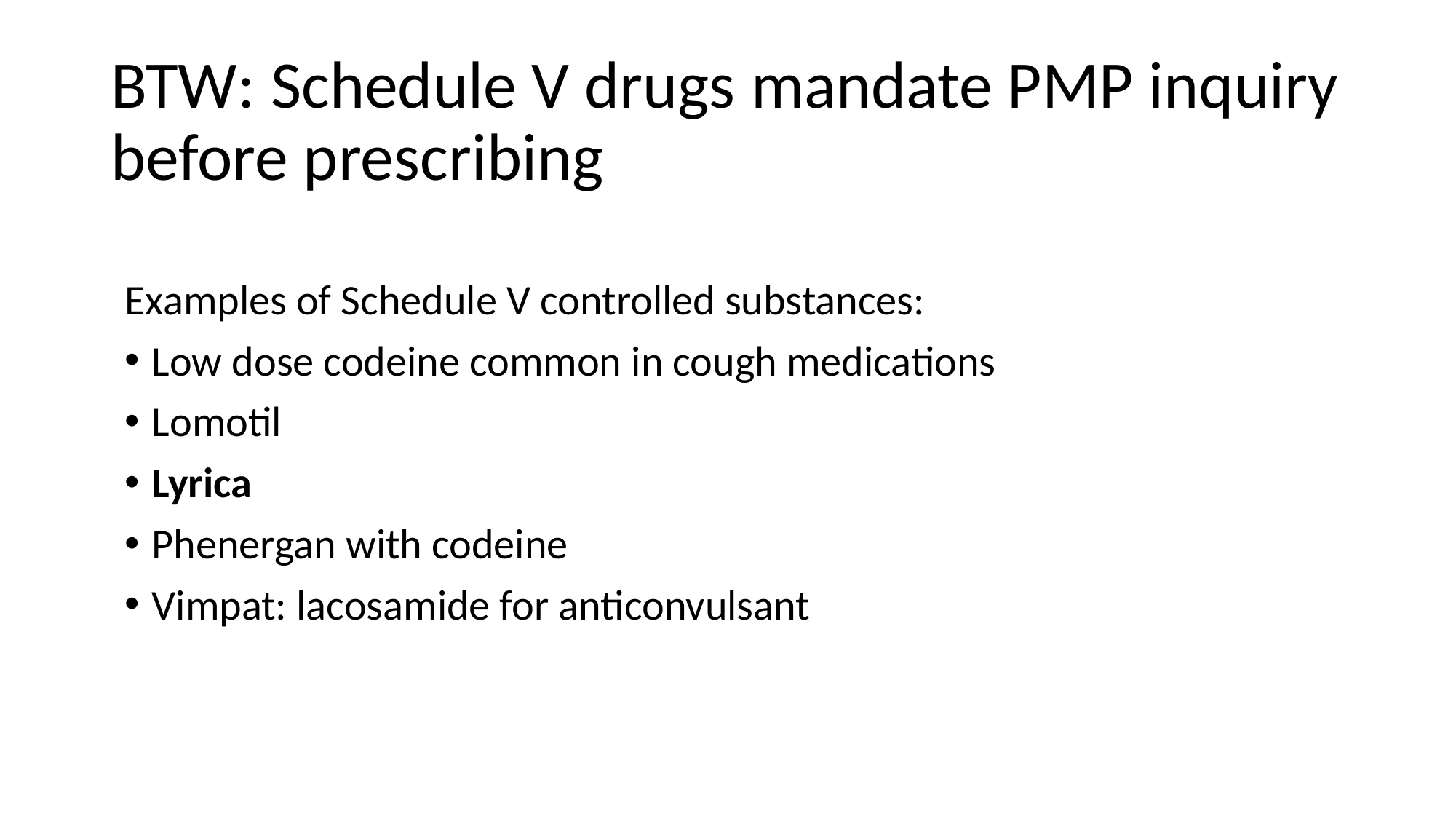

# BTW: Schedule V drugs mandate PMP inquiry before prescribing
Examples of Schedule V controlled substances:
Low dose codeine common in cough medications
Lomotil
Lyrica
Phenergan with codeine
Vimpat: lacosamide for anticonvulsant